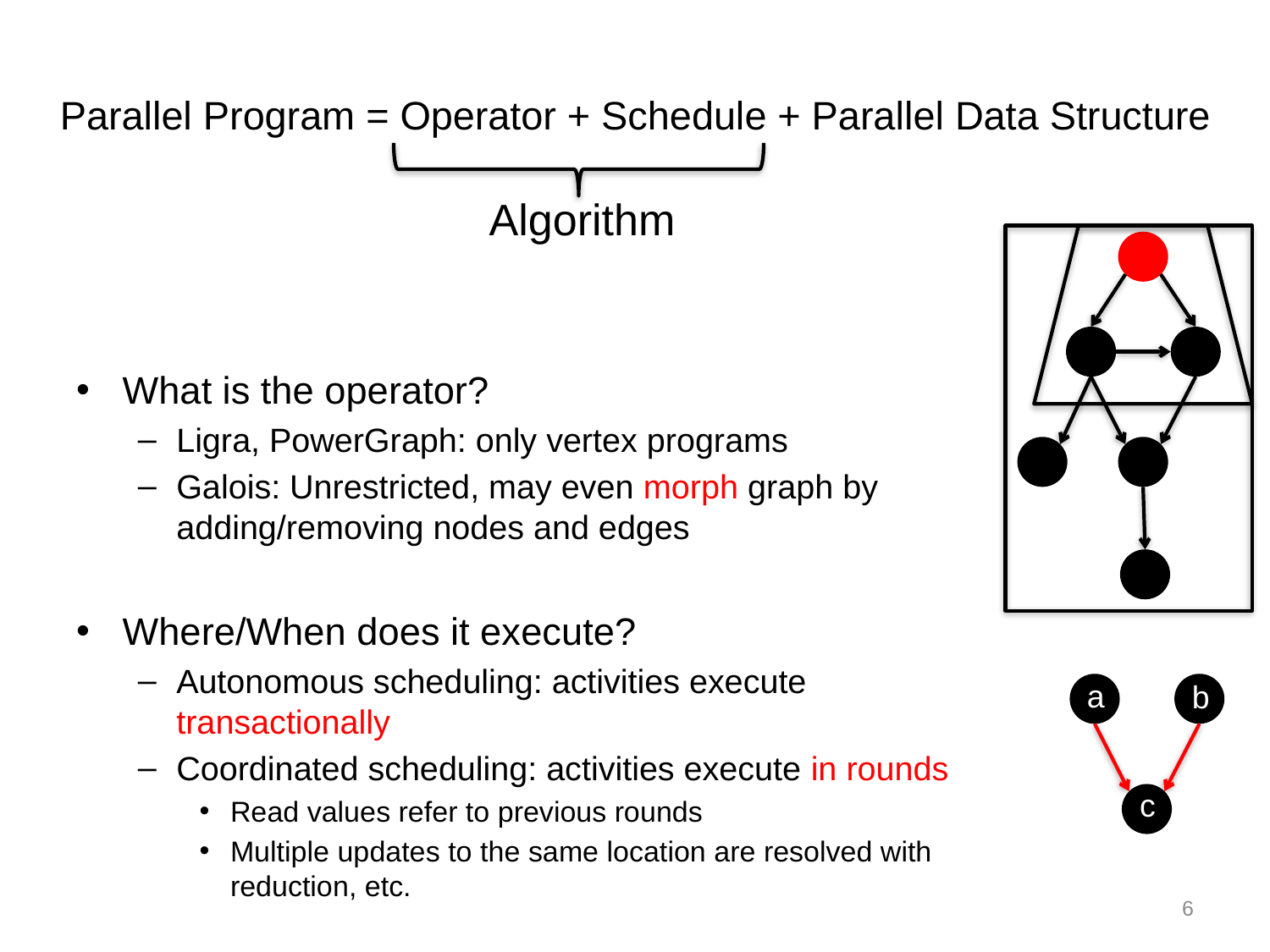

# Parallel Program = Operator + Schedule + Parallel Data Structure
Algorithm

What is the operator?
Ligra, PowerGraph: only vertex programs
Galois: Unrestricted, may even morph graph by adding/removing nodes and edges

Where/When does it execute?
Autonomous scheduling: activities execute transactionally
Coordinated scheduling: activities execute in rounds
Read values refer to previous rounds
Multiple updates to the same location are resolved with reduction, etc.

a
b

c

6